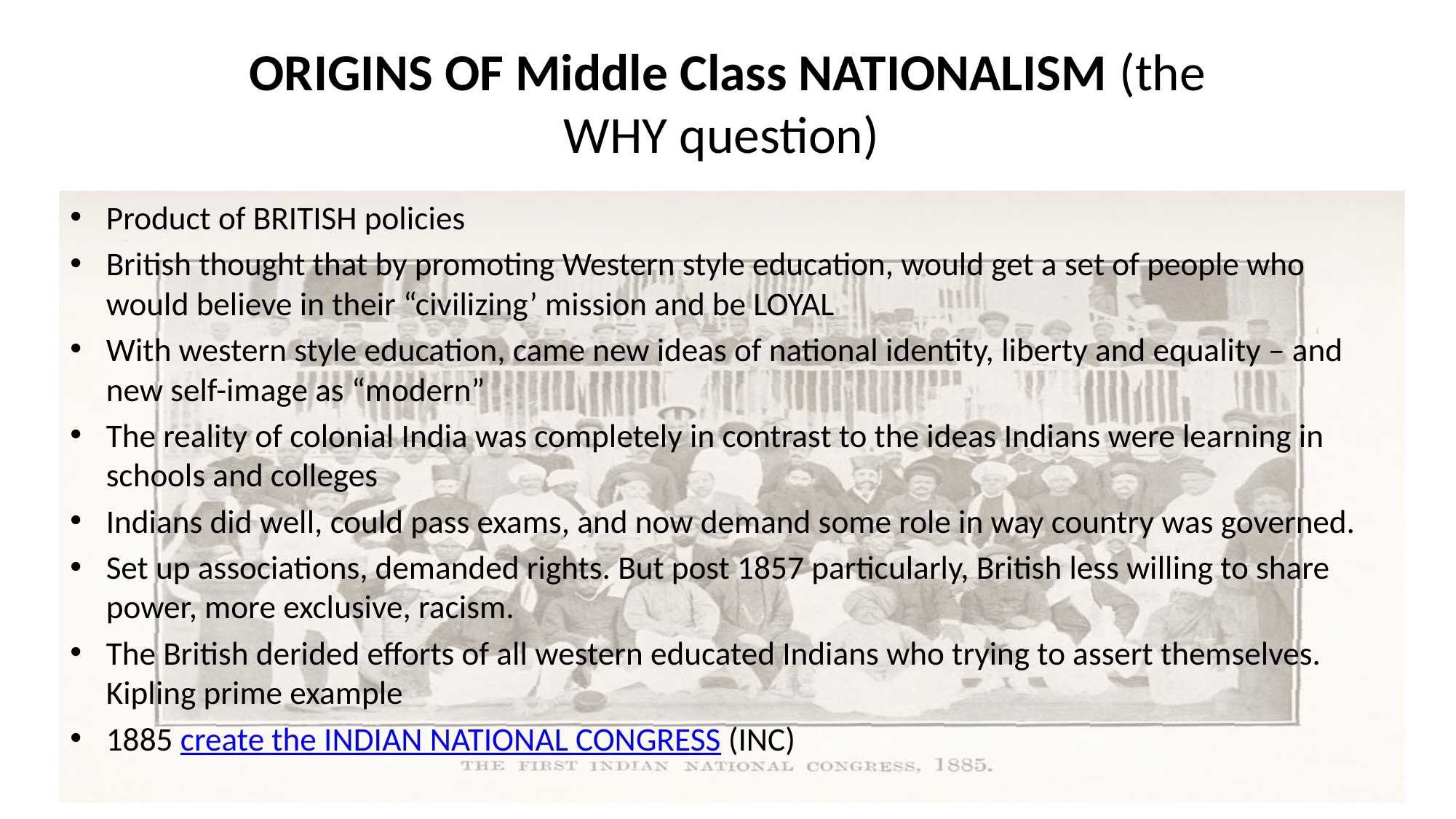

# ORIGINS OF Middle Class NATIONALISM (the WHY question)
Product of BRITISH policies
British thought that by promoting Western style education, would get a set of people who would believe in their “civilizing’ mission and be LOYAL
With western style education, came new ideas of national identity, liberty and equality – and new self-image as “modern”
The reality of colonial India was completely in contrast to the ideas Indians were learning in schools and colleges
Indians did well, could pass exams, and now demand some role in way country was governed.
Set up associations, demanded rights. But post 1857 particularly, British less willing to share power, more exclusive, racism.
The British derided efforts of all western educated Indians who trying to assert themselves. Kipling prime example
1885 create the INDIAN NATIONAL CONGRESS (INC)